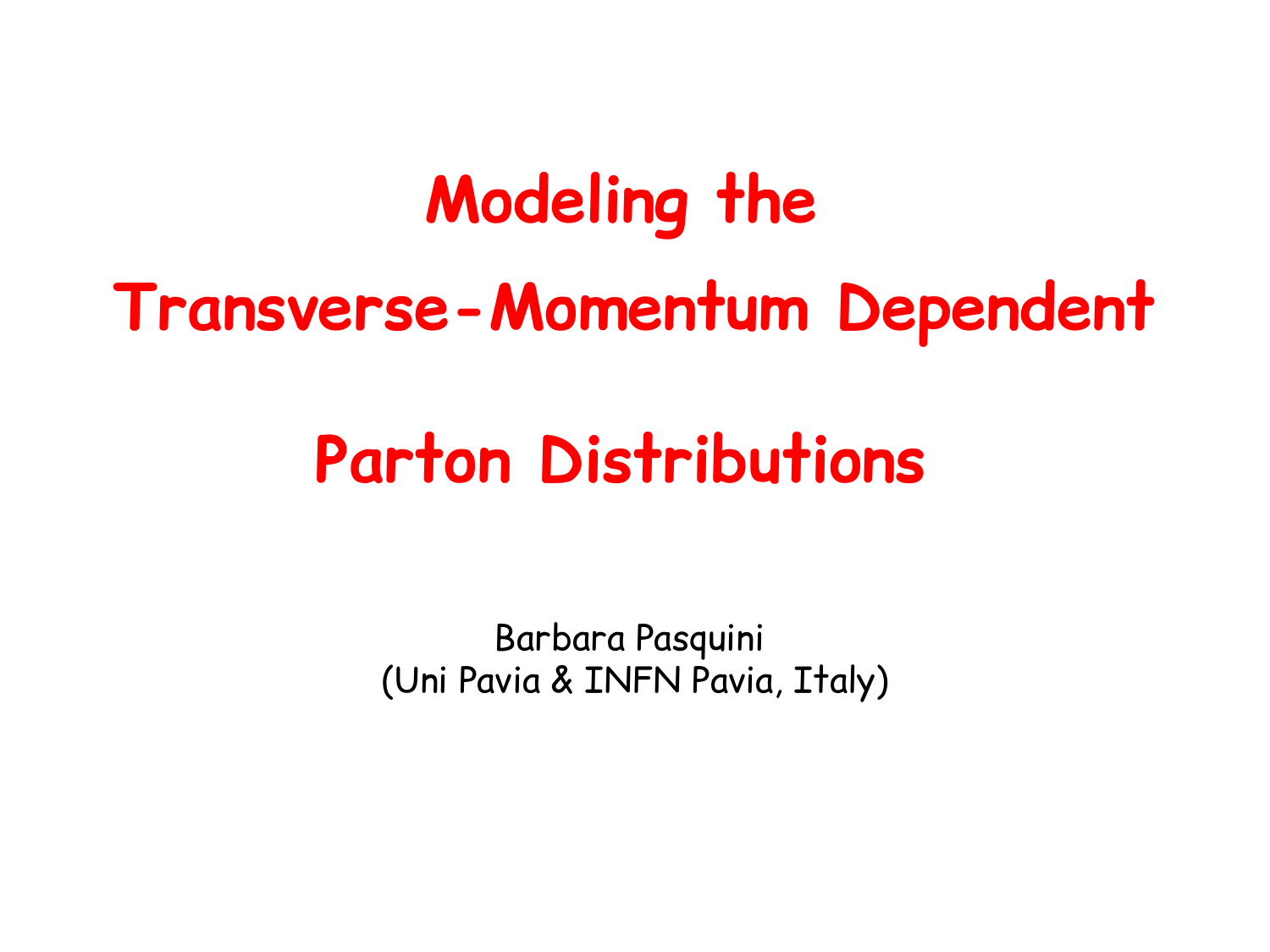

Modeling the
Transverse-Momentum Dependent
Parton Distributions

Barbara Pasquini
(Uni Pavia & INFN Pavia, Italy)